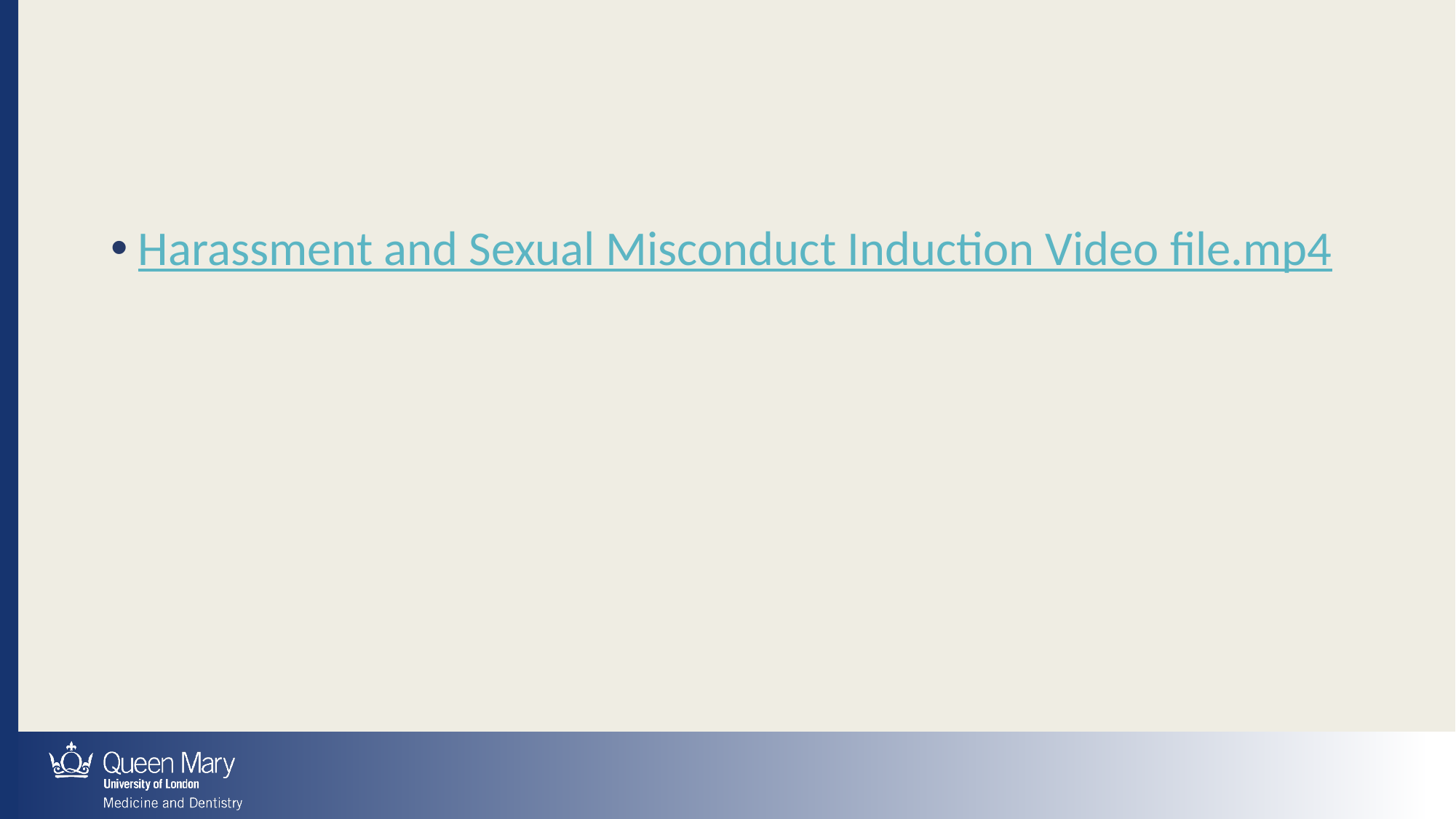

Harassment and Sexual Misconduct Induction Video file.mp4